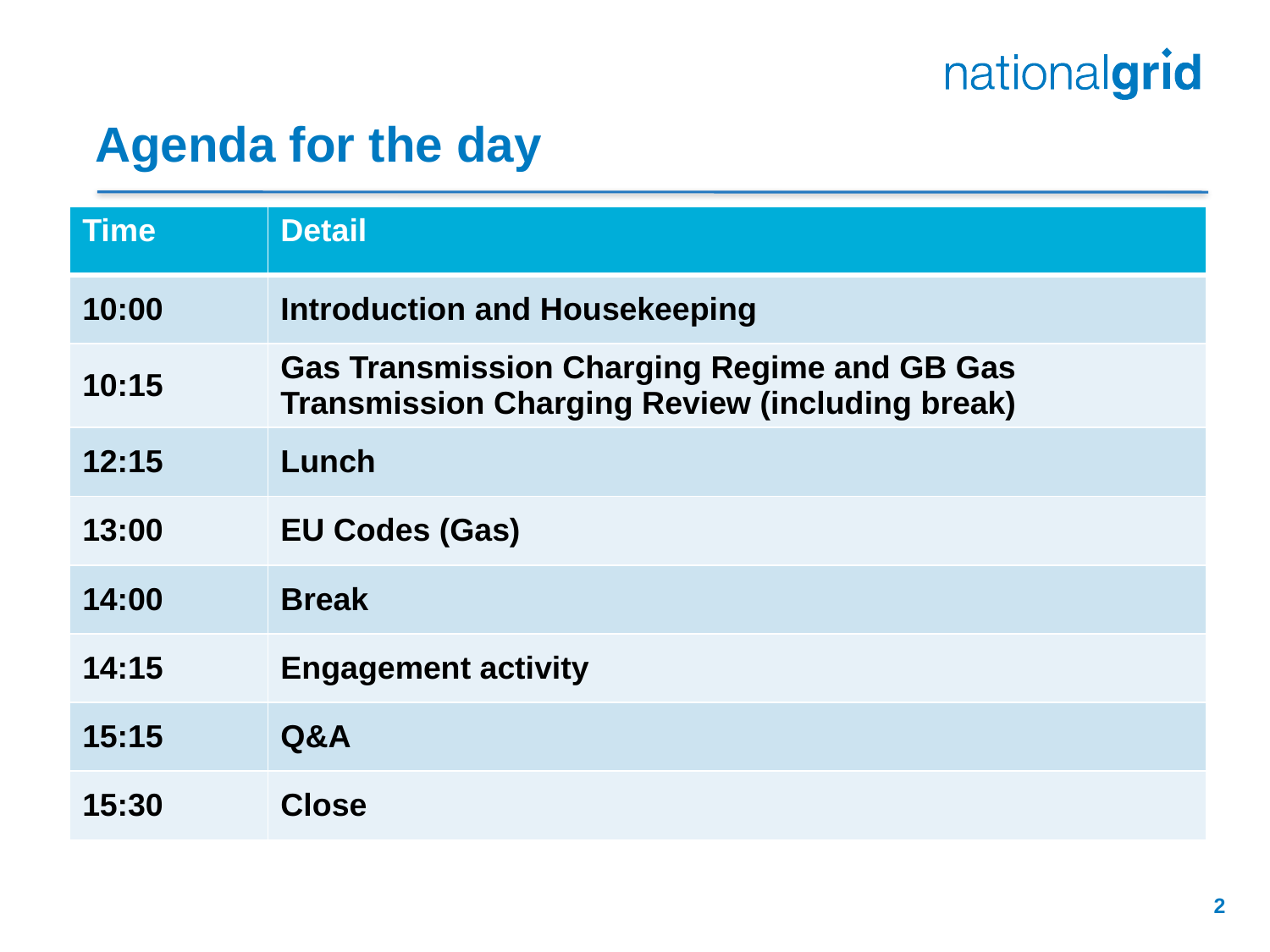

# Agenda for the day
| Time | Detail |
| --- | --- |
| 10:00 | Introduction and Housekeeping |
| 10:15 | Gas Transmission Charging Regime and GB Gas Transmission Charging Review (including break) |
| 12:15 | Lunch |
| 13:00 | EU Codes (Gas) |
| 14:00 | Break |
| 14:15 | Engagement activity |
| 15:15 | Q&A |
| 15:30 | Close |
2